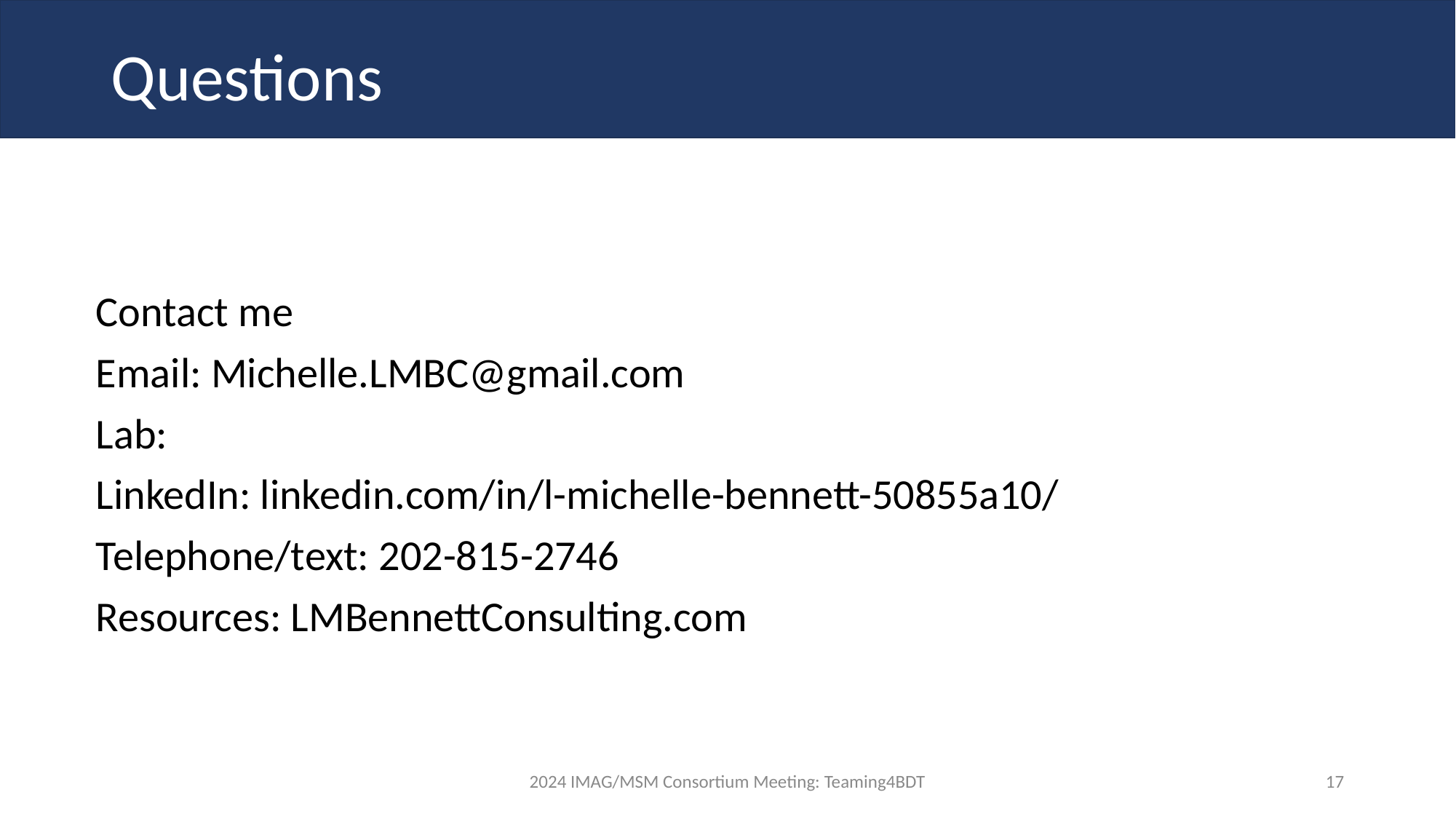

# Questions

Contact me
Email: Michelle.LMBC@gmail.com
Lab:
LinkedIn: linkedin.com/in/l-michelle-bennett-50855a10/
Telephone/text: 202-815-2746
Resources: LMBennettConsulting.com

2024 IMAG/MSM Consortium Meeting: Teaming4BDT
17